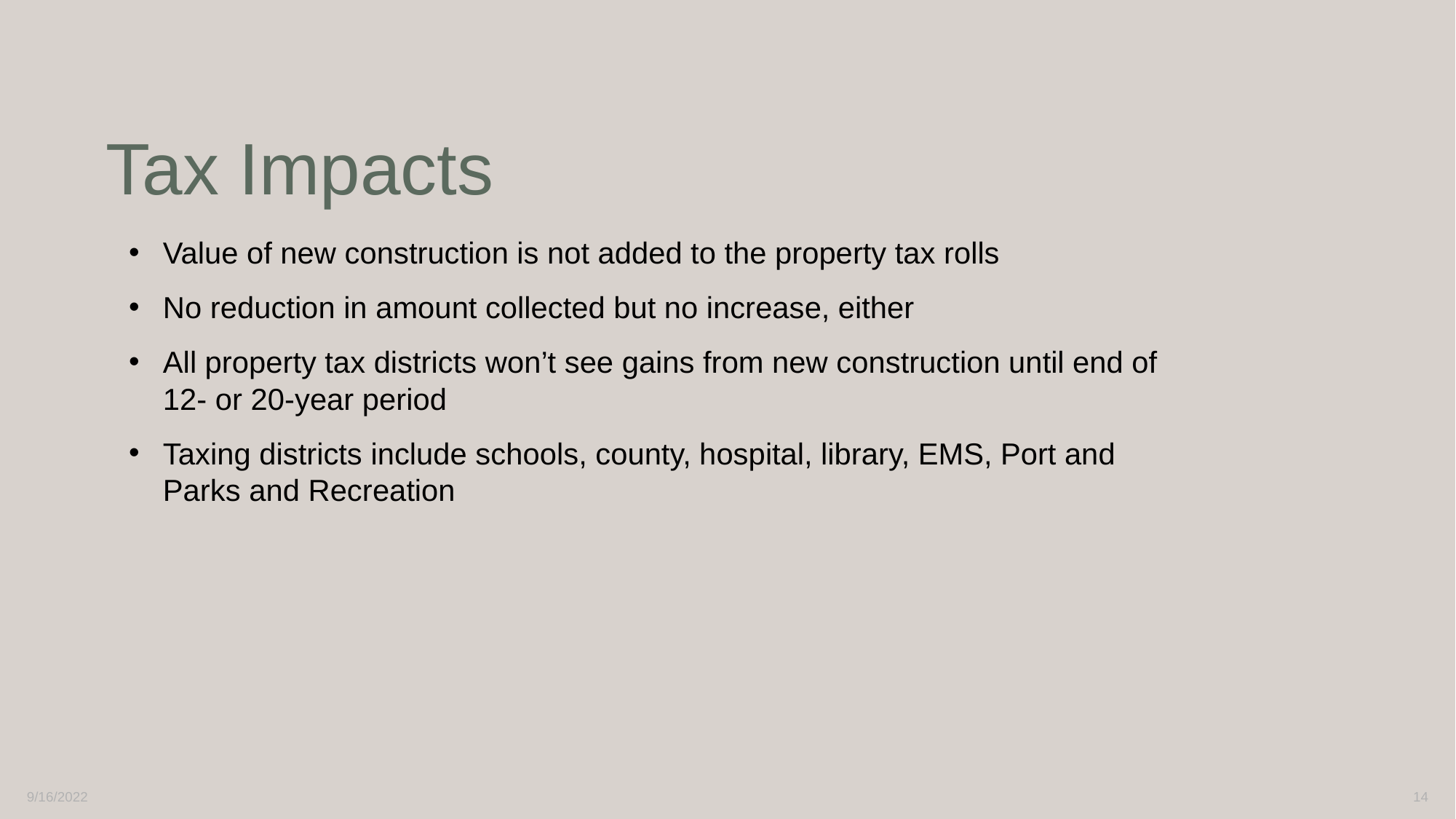

# Tax Impacts
Value of new construction is not added to the property tax rolls
No reduction in amount collected but no increase, either
All property tax districts won’t see gains from new construction until end of 12- or 20-year period
Taxing districts include schools, county, hospital, library, EMS, Port and Parks and Recreation

9/16/2022
14